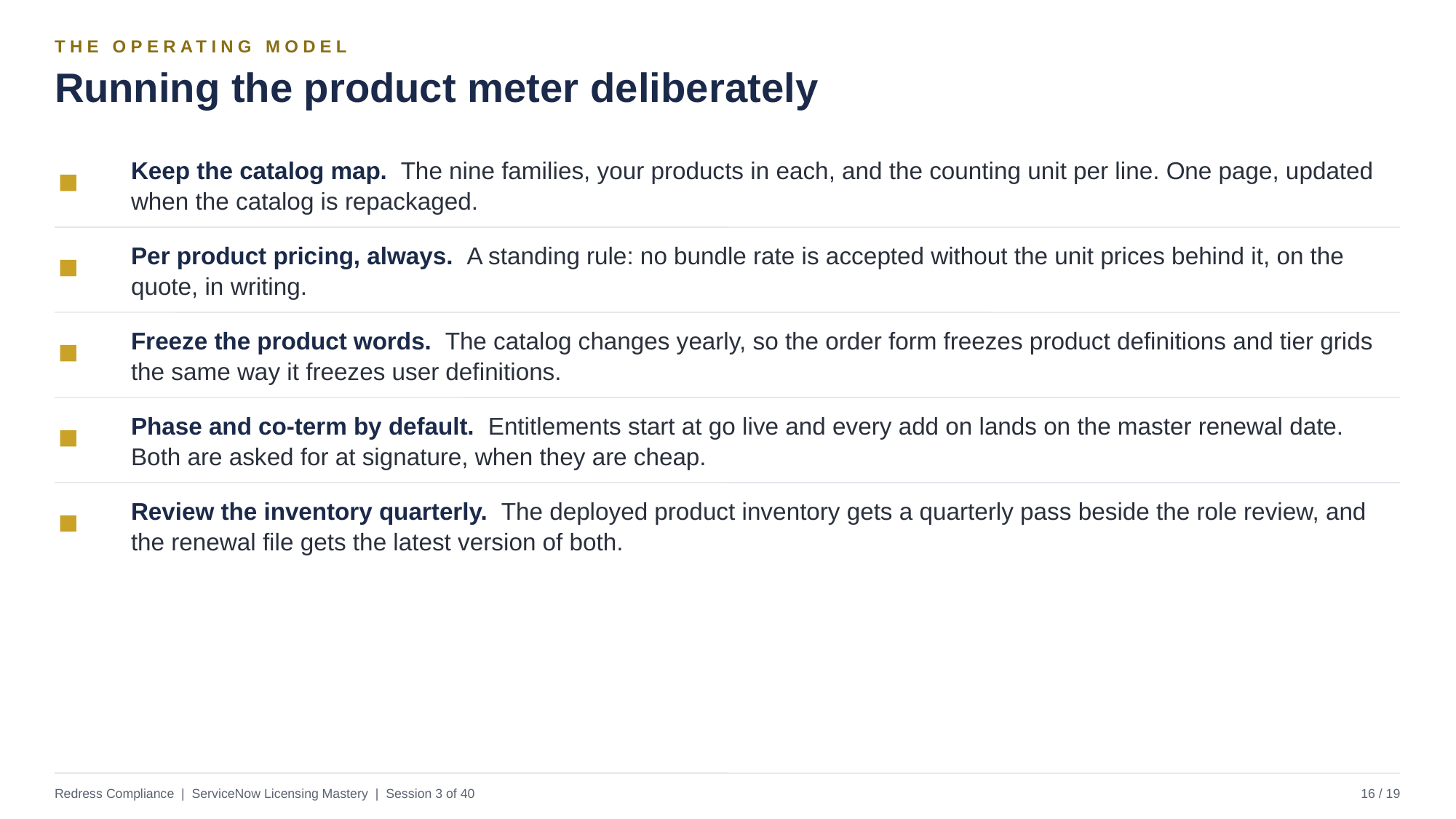

THE OPERATING MODEL
Running the product meter deliberately
Keep the catalog map.  The nine families, your products in each, and the counting unit per line. One page, updated when the catalog is repackaged.

Per product pricing, always.  A standing rule: no bundle rate is accepted without the unit prices behind it, on the quote, in writing.

Freeze the product words.  The catalog changes yearly, so the order form freezes product definitions and tier grids the same way it freezes user definitions.

Phase and co-term by default.  Entitlements start at go live and every add on lands on the master renewal date. Both are asked for at signature, when they are cheap.

Review the inventory quarterly.  The deployed product inventory gets a quarterly pass beside the role review, and the renewal file gets the latest version of both.

Redress Compliance  |  ServiceNow Licensing Mastery  |  Session 3 of 40
16 / 19